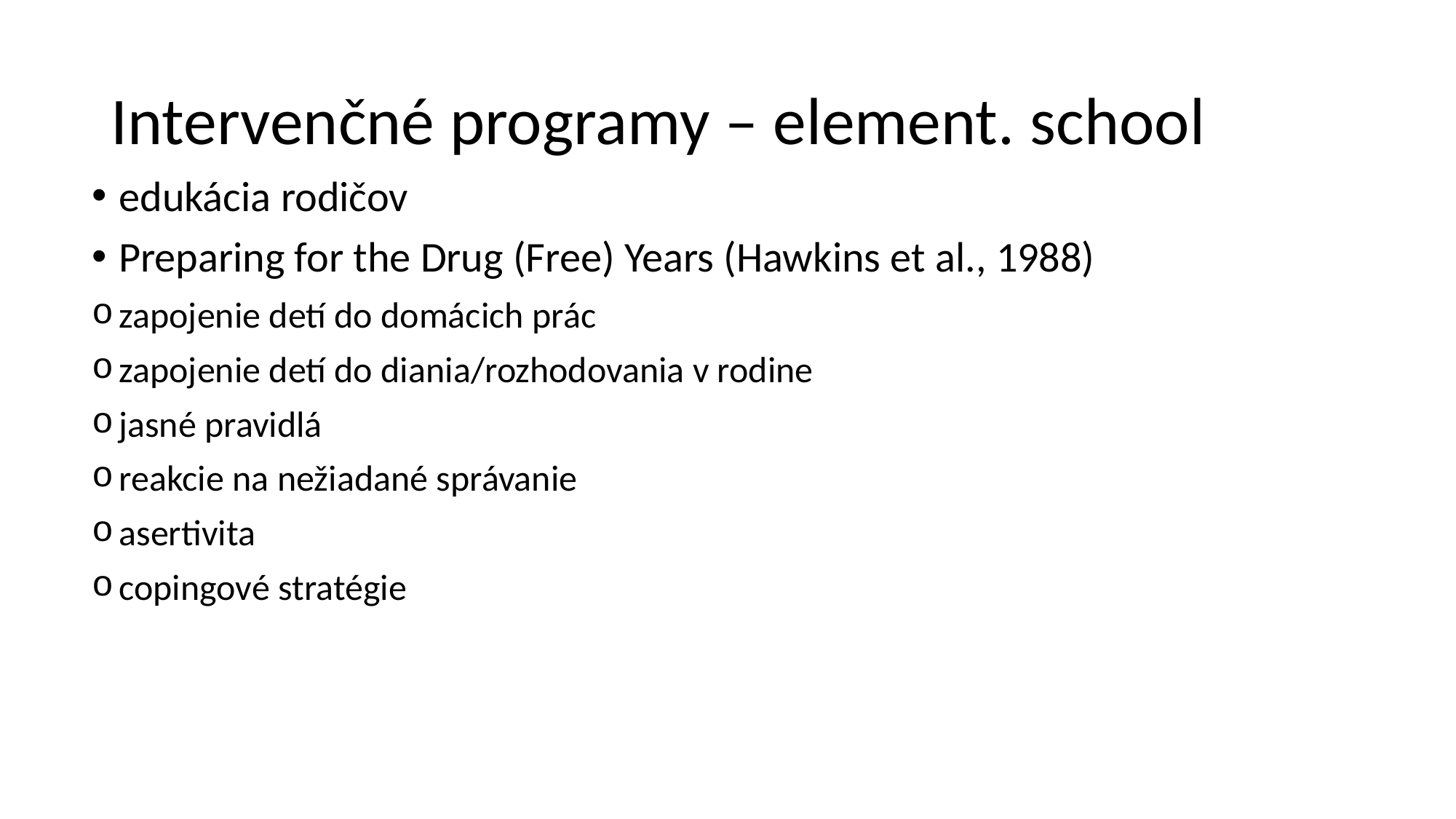

# Intervenčné programy – element. school
edukácia rodičov
Preparing for the Drug (Free) Years (Hawkins et al., 1988)
zapojenie detí do domácich prác
zapojenie detí do diania/rozhodovania v rodine
jasné pravidlá
reakcie na nežiadané správanie
asertivita
copingové stratégie